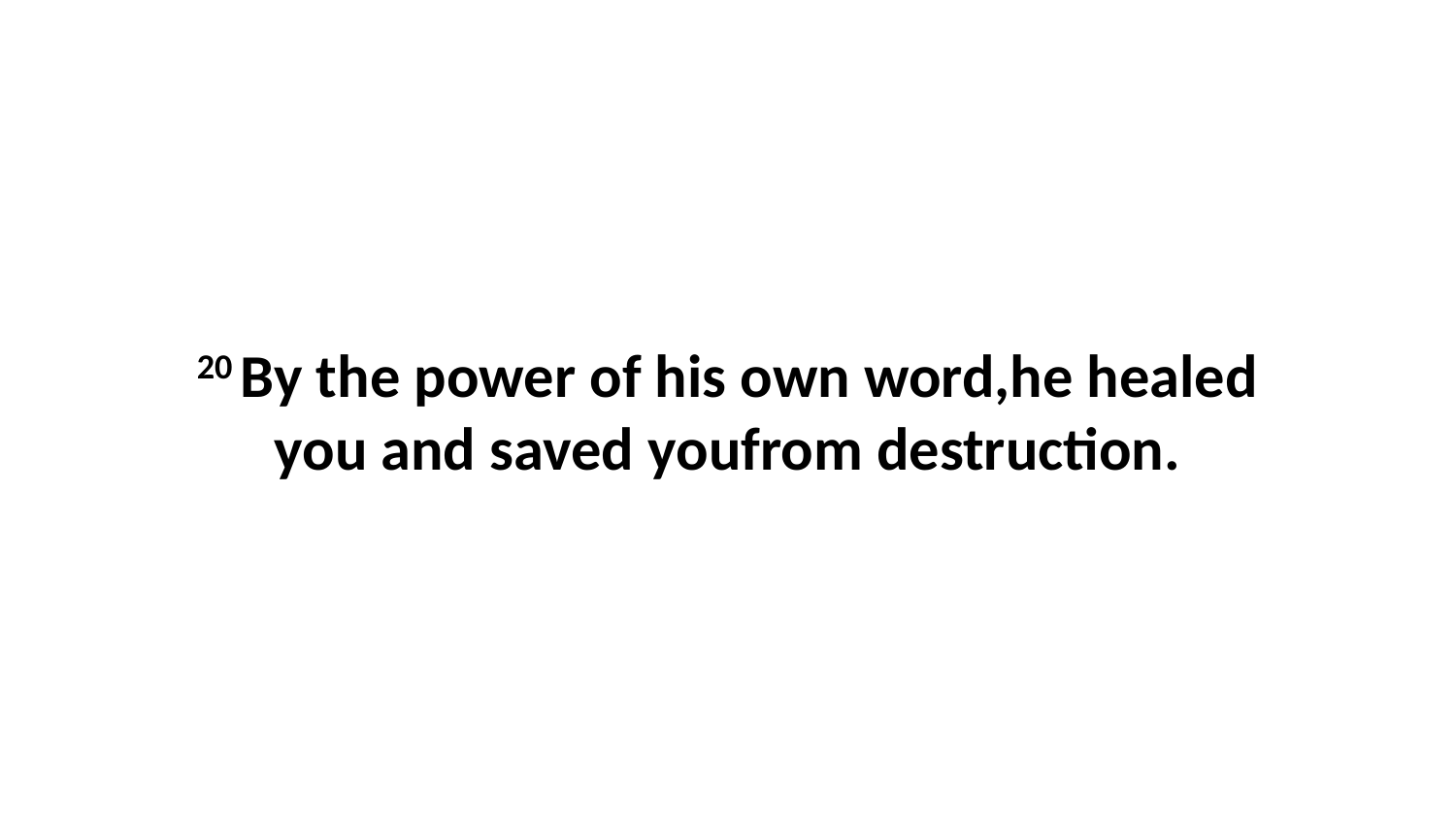

20 By the power of his own word,he healed you and saved youfrom destruction.